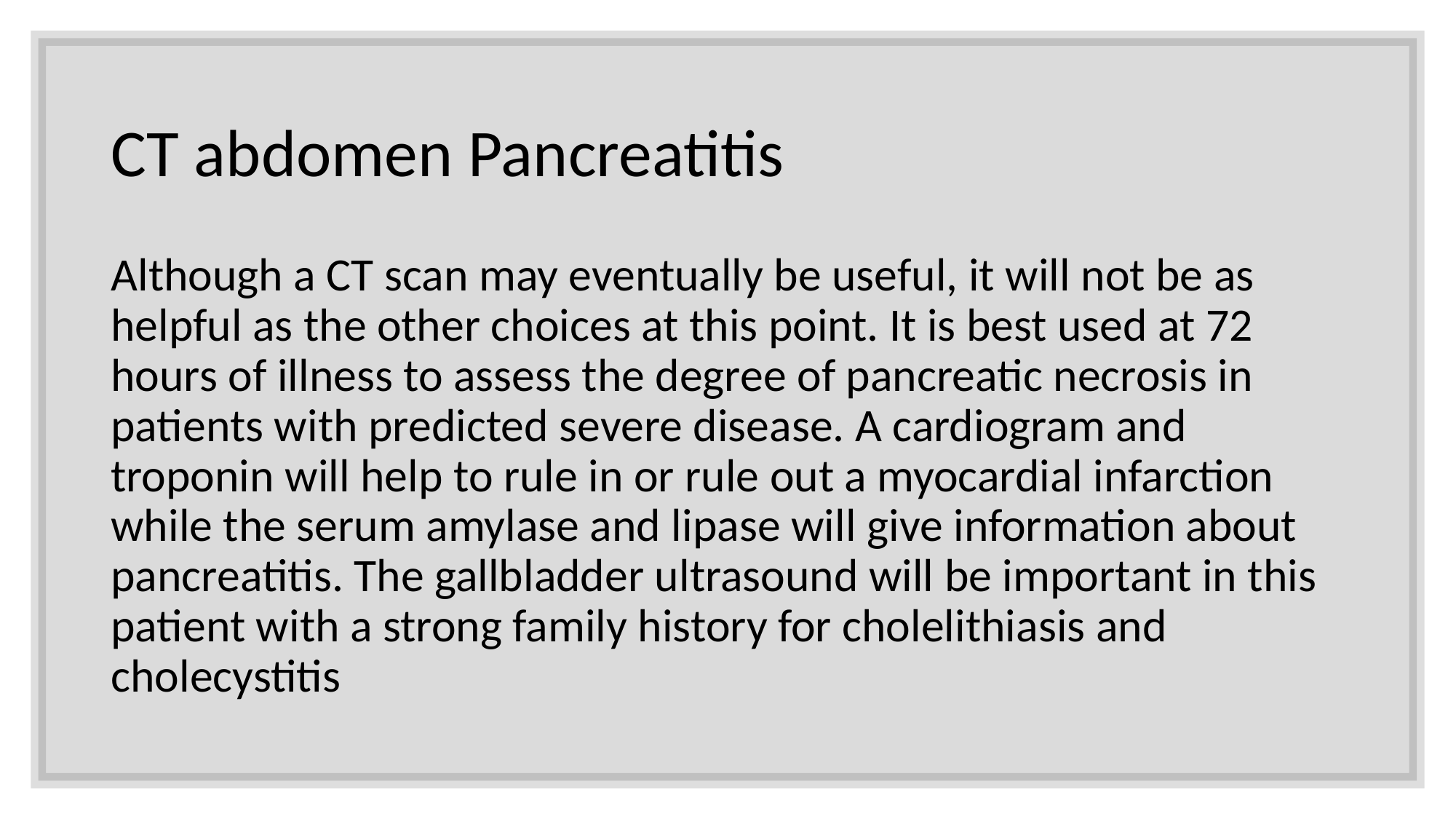

# CT abdomen Pancreatitis
Although a CT scan may eventually be useful, it will not be as helpful as the other choices at this point. It is best used at 72 hours of illness to assess the degree of pancreatic necrosis in patients with predicted severe disease. A cardiogram and troponin will help to rule in or rule out a myocardial infarction while the serum amylase and lipase will give information about pancreatitis. The gallbladder ultrasound will be important in this patient with a strong family history for cholelithiasis and cholecystitis